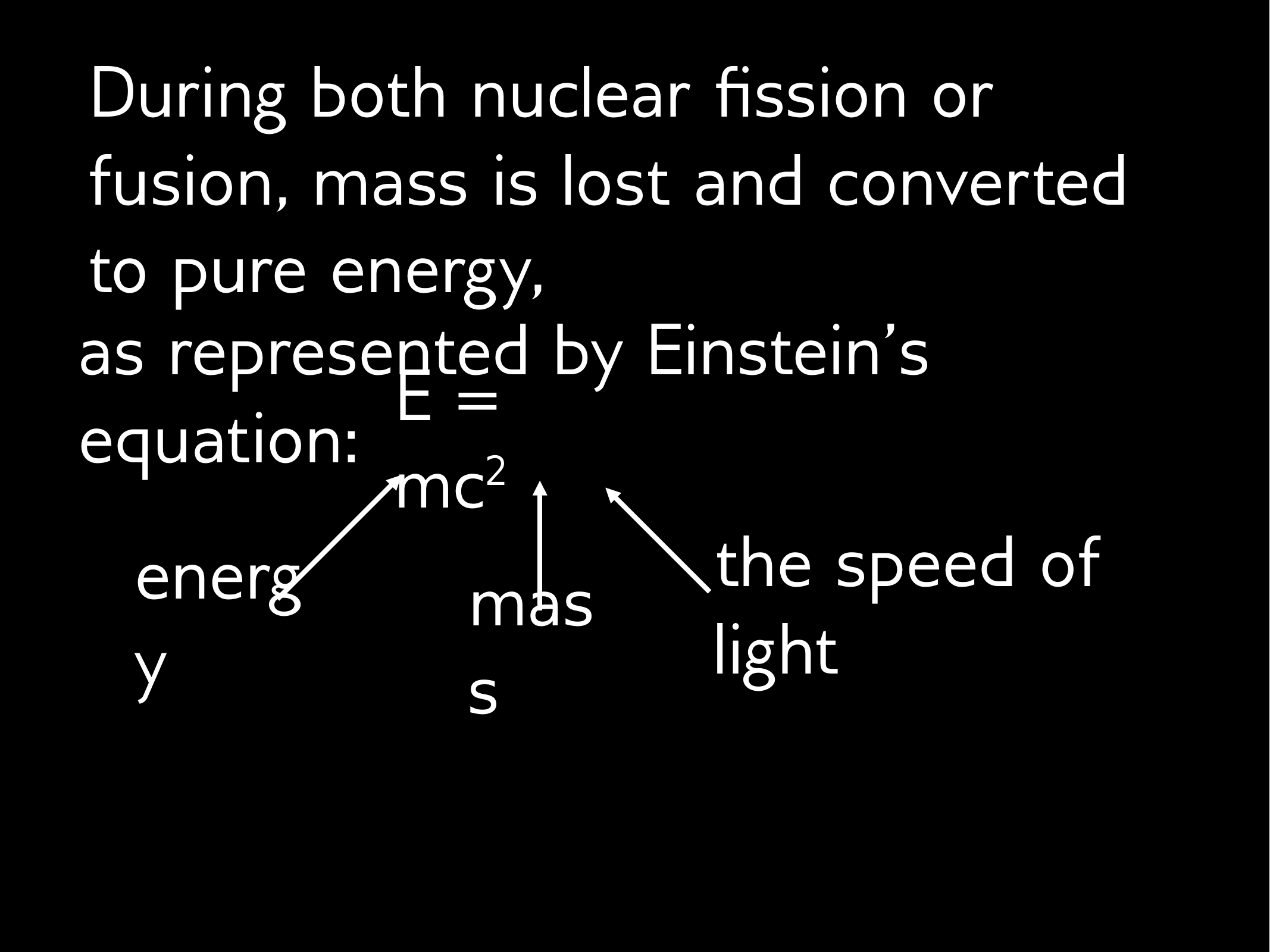

During both nuclear fission or fusion, mass is lost and converted to pure energy,
as represented by Einstein’s
equation:
E = mc2

energy

mass

the speed of light